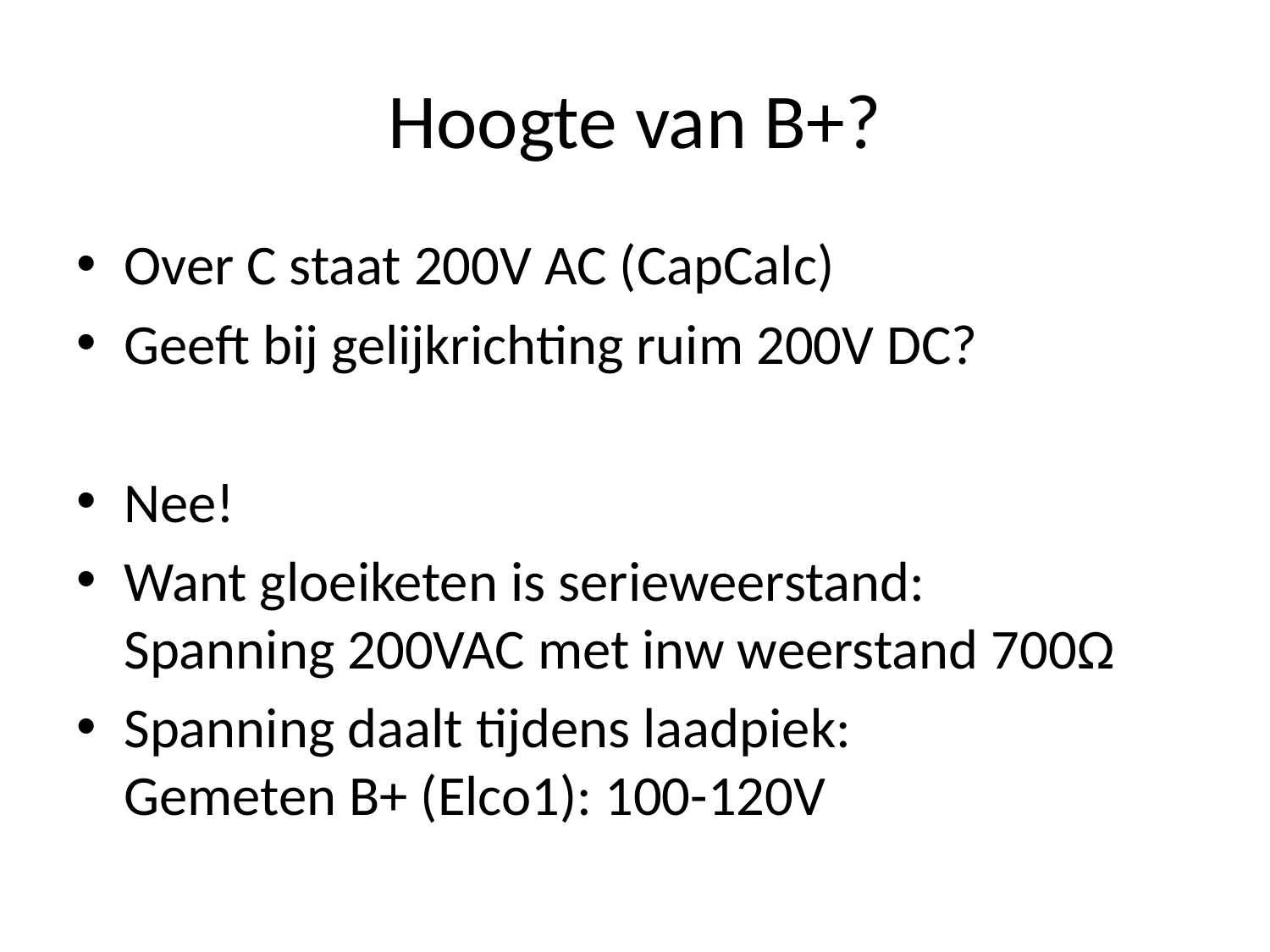

# Hoogte van B+?
Over C staat 200V AC (CapCalc)
Geeft bij gelijkrichting ruim 200V DC?

Nee!
Want gloeiketen is serieweerstand:
Spanning 200VAC met inw weerstand 700Ω
Spanning daalt tijdens laadpiek:
Gemeten B+ (Elco1): 100-120V